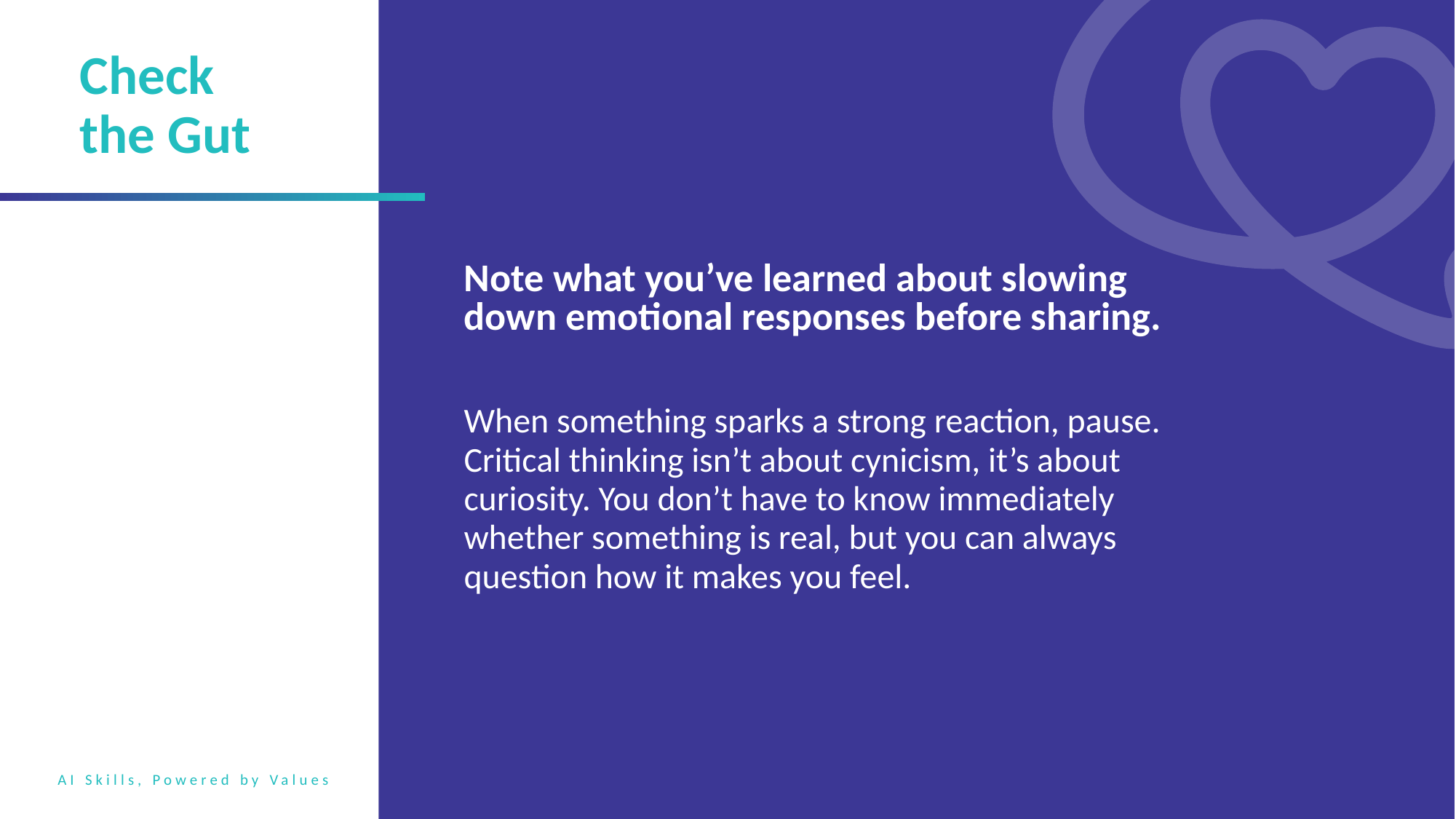

Check         the Gut

Note what you’ve learned about slowing down emotional responses before sharing.

When something sparks a strong reaction, pause. Critical thinking isn’t about cynicism, it’s about curiosity. You don’t have to know immediately whether something is real, but you can always question how it makes you feel.